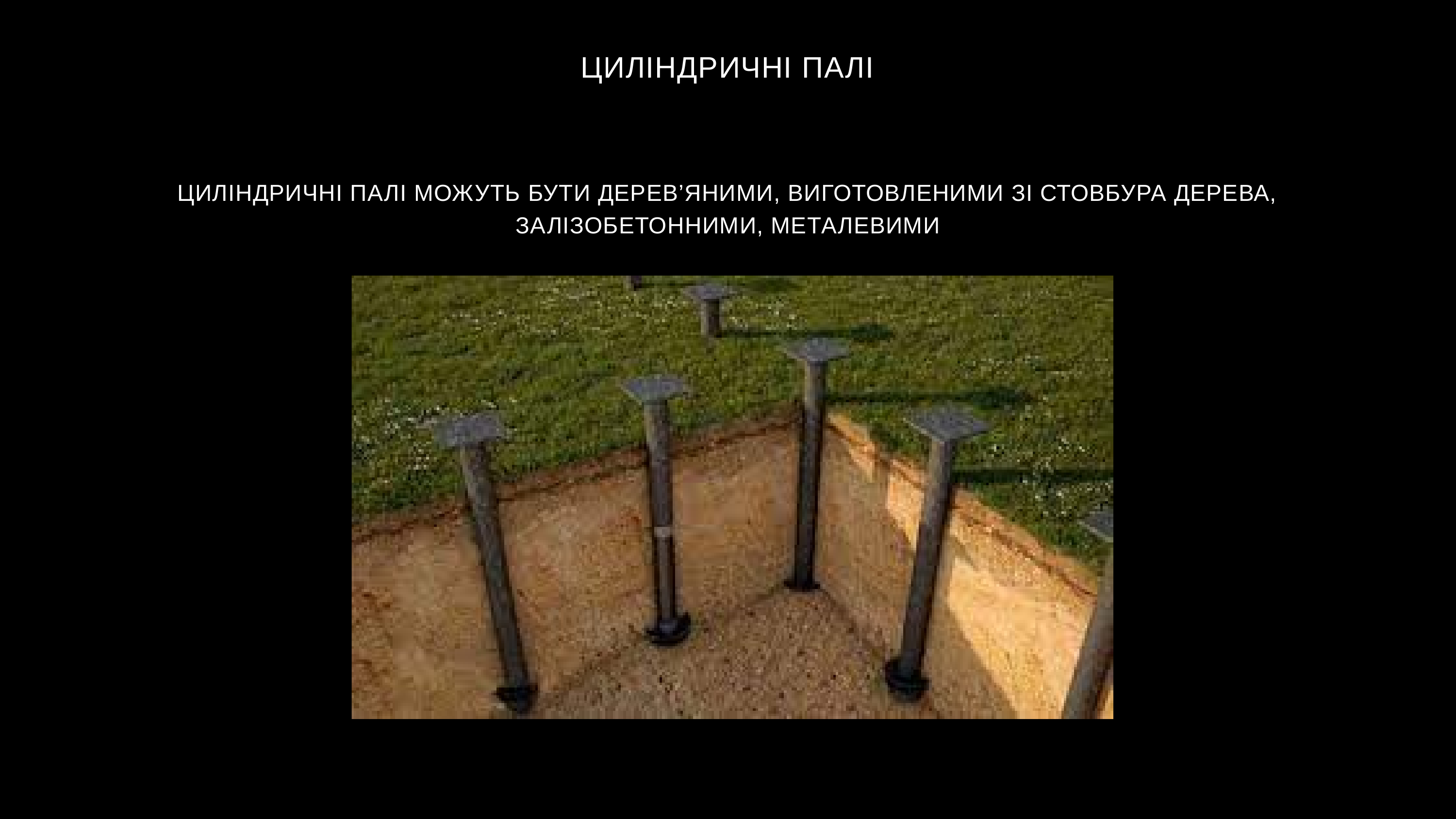

ЦИЛІНДРИЧНІ ПАЛІ
ЦИЛІНДРИЧНІ ПАЛІ МОЖУТЬ БУТИ ДЕРЕВ’ЯНИМИ, ВИГОТОВЛЕНИМИ ЗІ СТОВБУРА ДЕРЕВА, ЗАЛІЗОБЕТОННИМИ, МЕТАЛЕВИМИ